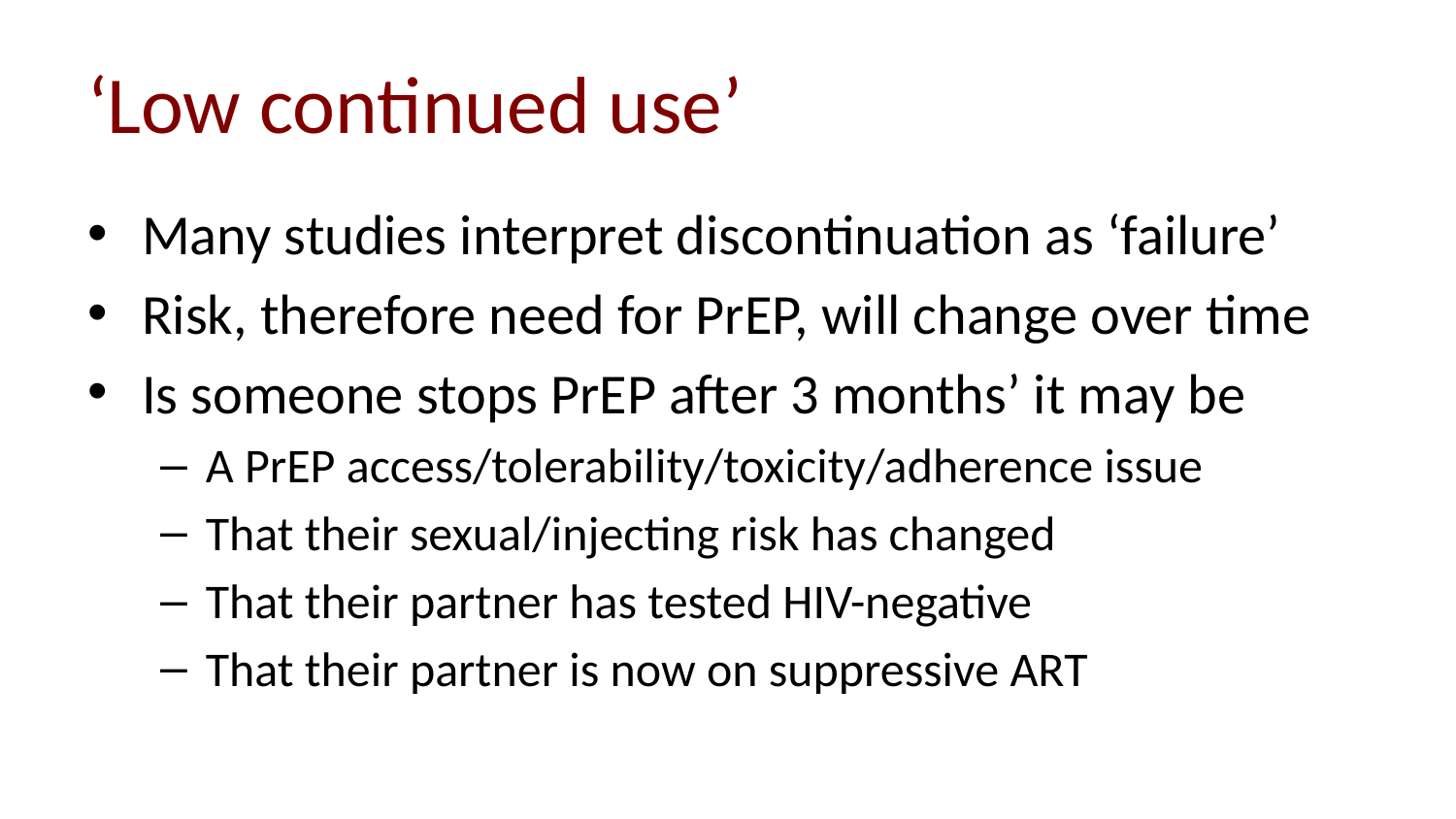

# ‘Low continued use’
Many studies interpret discontinuation as ‘failure’
Risk, therefore need for PrEP, will change over time
Is someone stops PrEP after 3 months’ it may be
A PrEP access/tolerability/toxicity/adherence issue
That their sexual/injecting risk has changed
That their partner has tested HIV-negative
That their partner is now on suppressive ART